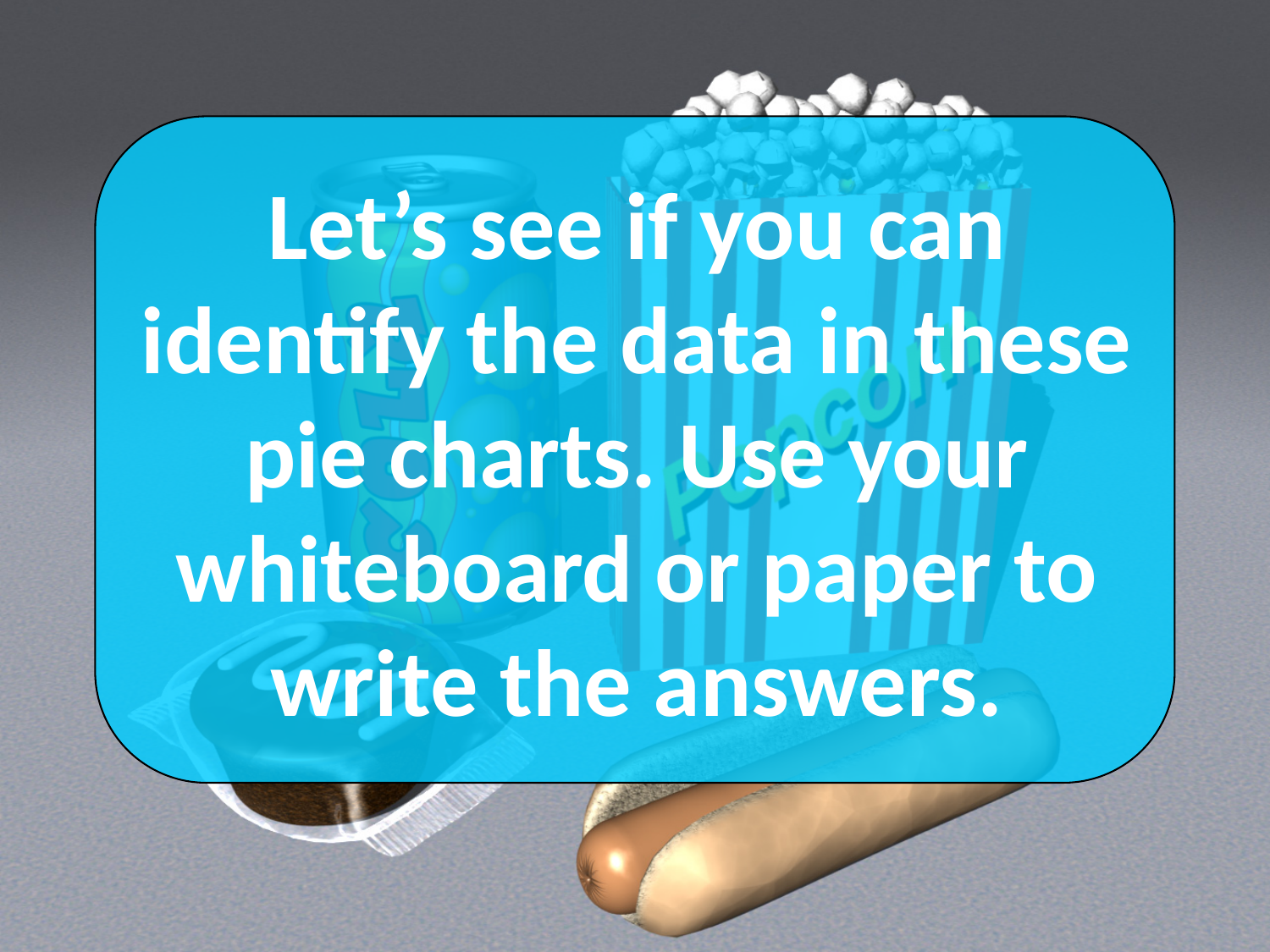

# Let’s see if you can identify the data in these pie charts. Use your whiteboard or paper to write the answers.